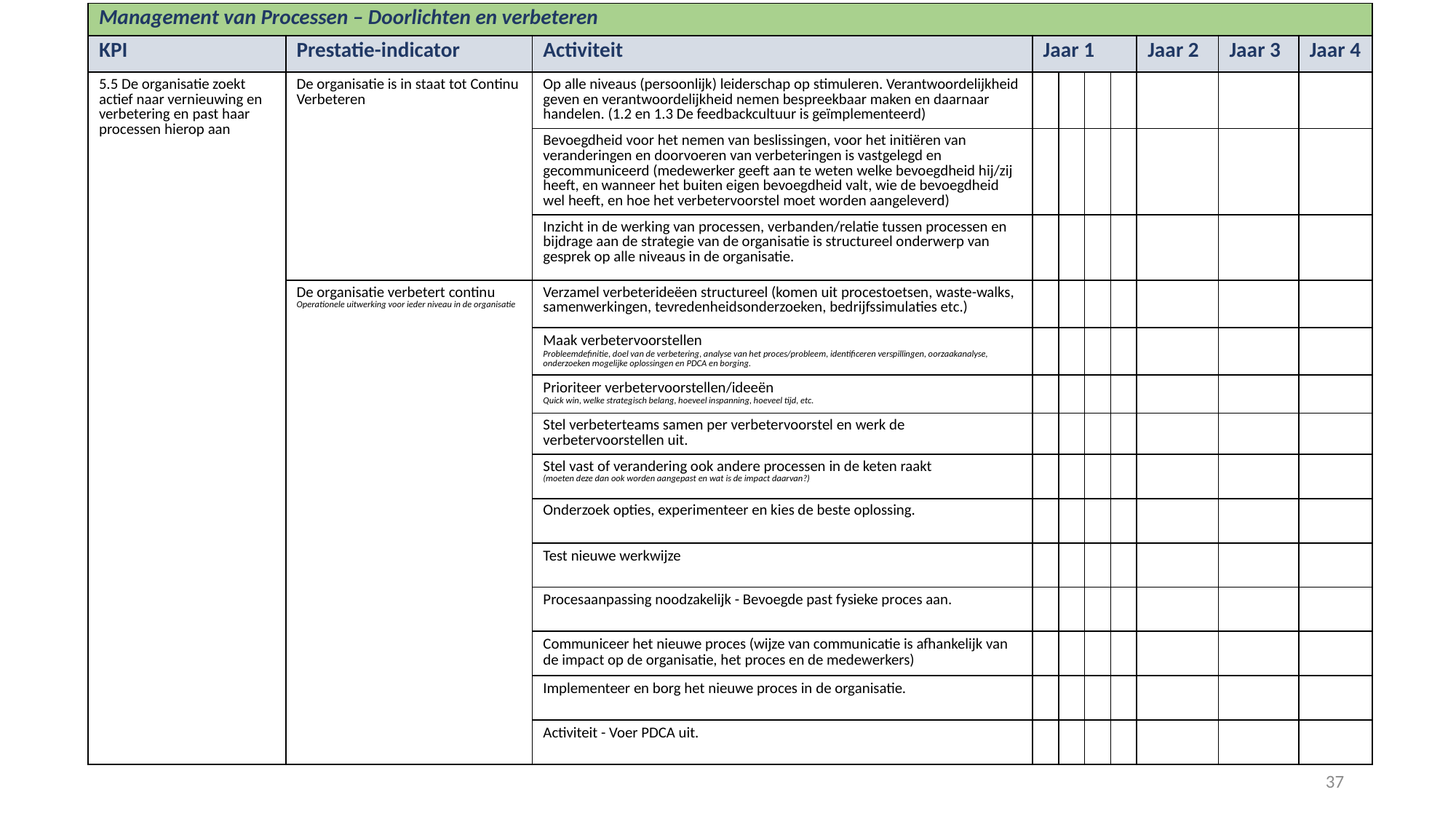

| Management van Processen – Doorlichten en verbeteren |  |  |  |  |  |  |  |  |  |
| --- | --- | --- | --- | --- | --- | --- | --- | --- | --- |
| KPI | Prestatie-indicator | Activiteit | Jaar 1 |  |  |  | Jaar 2 | Jaar 3 | Jaar 4 |
| 5.5 De organisatie zoekt actief naar vernieuwing en verbetering en past haar processen hierop aan | De organisatie is in staat tot Continu Verbeteren | Op alle niveaus (persoonlijk) leiderschap op stimuleren. Verantwoordelijkheid geven en verantwoordelijkheid nemen bespreekbaar maken en daarnaar handelen. (1.2 en 1.3 De feedbackcultuur is geïmplementeerd) |  |  |  |  |  |  |  |
|  |  | Bevoegdheid voor het nemen van beslissingen, voor het initiëren van veranderingen en doorvoeren van verbeteringen is vastgelegd en gecommuniceerd (medewerker geeft aan te weten welke bevoegdheid hij/zij heeft, en wanneer het buiten eigen bevoegdheid valt, wie de bevoegdheid wel heeft, en hoe het verbetervoorstel moet worden aangeleverd) |  |  |  |  |  |  |  |
|  |  | Inzicht in de werking van processen, verbanden/relatie tussen processen en bijdrage aan de strategie van de organisatie is structureel onderwerp van gesprek op alle niveaus in de organisatie. |  |  |  |  |  |  |  |
|  | De organisatie verbetert continu Operationele uitwerking voor ieder niveau in de organisatie | Verzamel verbeterideëen structureel (komen uit procestoetsen, waste-walks, samenwerkingen, tevredenheidsonderzoeken, bedrijfssimulaties etc.) |  |  |  |  |  |  |  |
|  |  | Maak verbetervoorstellen Probleemdefinitie, doel van de verbetering, analyse van het proces/probleem, identificeren verspillingen, oorzaakanalyse, onderzoeken mogelijke oplossingen en PDCA en borging. |  |  |  |  |  |  |  |
|  |  | Prioriteer verbetervoorstellen/ideeën Quick win, welke strategisch belang, hoeveel inspanning, hoeveel tijd, etc. |  |  |  |  |  |  |  |
|  |  | Stel verbeterteams samen per verbetervoorstel en werk de verbetervoorstellen uit. |  |  |  |  |  |  |  |
|  |  | Stel vast of verandering ook andere processen in de keten raakt (moeten deze dan ook worden aangepast en wat is de impact daarvan?) |  |  |  |  |  |  |  |
|  |  | Onderzoek opties, experimenteer en kies de beste oplossing. |  |  |  |  |  |  |  |
|  |  | Test nieuwe werkwijze |  |  |  |  |  |  |  |
|  |  | Procesaanpassing noodzakelijk - Bevoegde past fysieke proces aan. |  |  |  |  |  |  |  |
|  |  | Communiceer het nieuwe proces (wijze van communicatie is afhankelijk van de impact op de organisatie, het proces en de medewerkers) |  |  |  |  |  |  |  |
|  |  | Implementeer en borg het nieuwe proces in de organisatie. |  |  |  |  |  |  |  |
|  |  | Activiteit - Voer PDCA uit. |  |  |  |  |  |  |  |
37